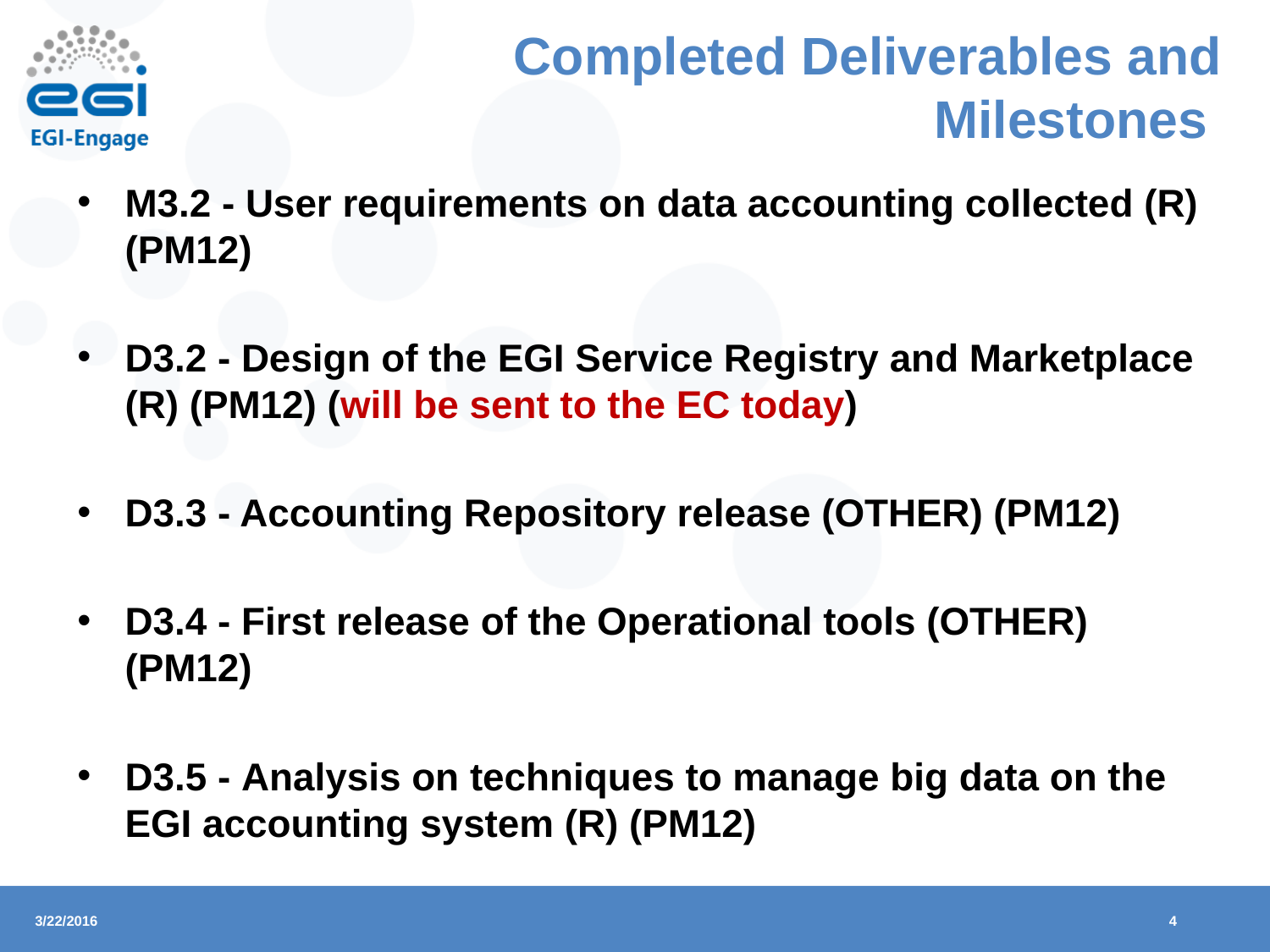

# Completed Deliverables and Milestones
M3.2 - User requirements on data accounting collected (R) (PM12)

D3.2 - Design of the EGI Service Registry and Marketplace (R) (PM12) (will be sent to the EC today)

D3.3 - Accounting Repository release (OTHER) (PM12)

D3.4 - First release of the Operational tools (OTHER) (PM12)

D3.5 - Analysis on techniques to manage big data on the EGI accounting system (R) (PM12)